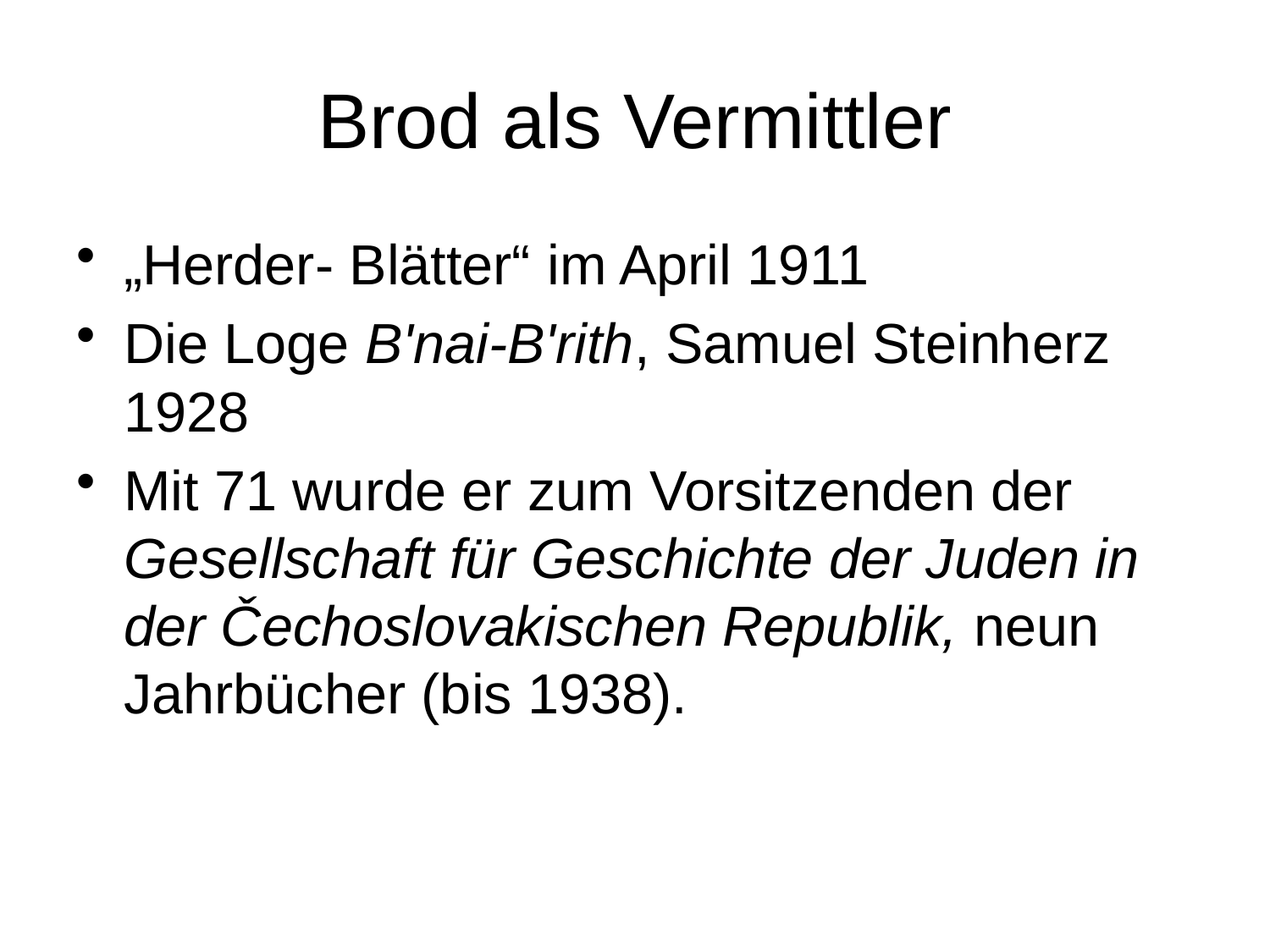

# Brod als Vermittler
„Herder- Blätter“ im April 1911
Die Loge B'nai-B'rith, Samuel Steinherz 1928
Mit 71 wurde er zum Vorsitzenden der Gesellschaft für Geschichte der Juden in der Čechoslovakischen Republik, neun Jahrbücher (bis 1938).